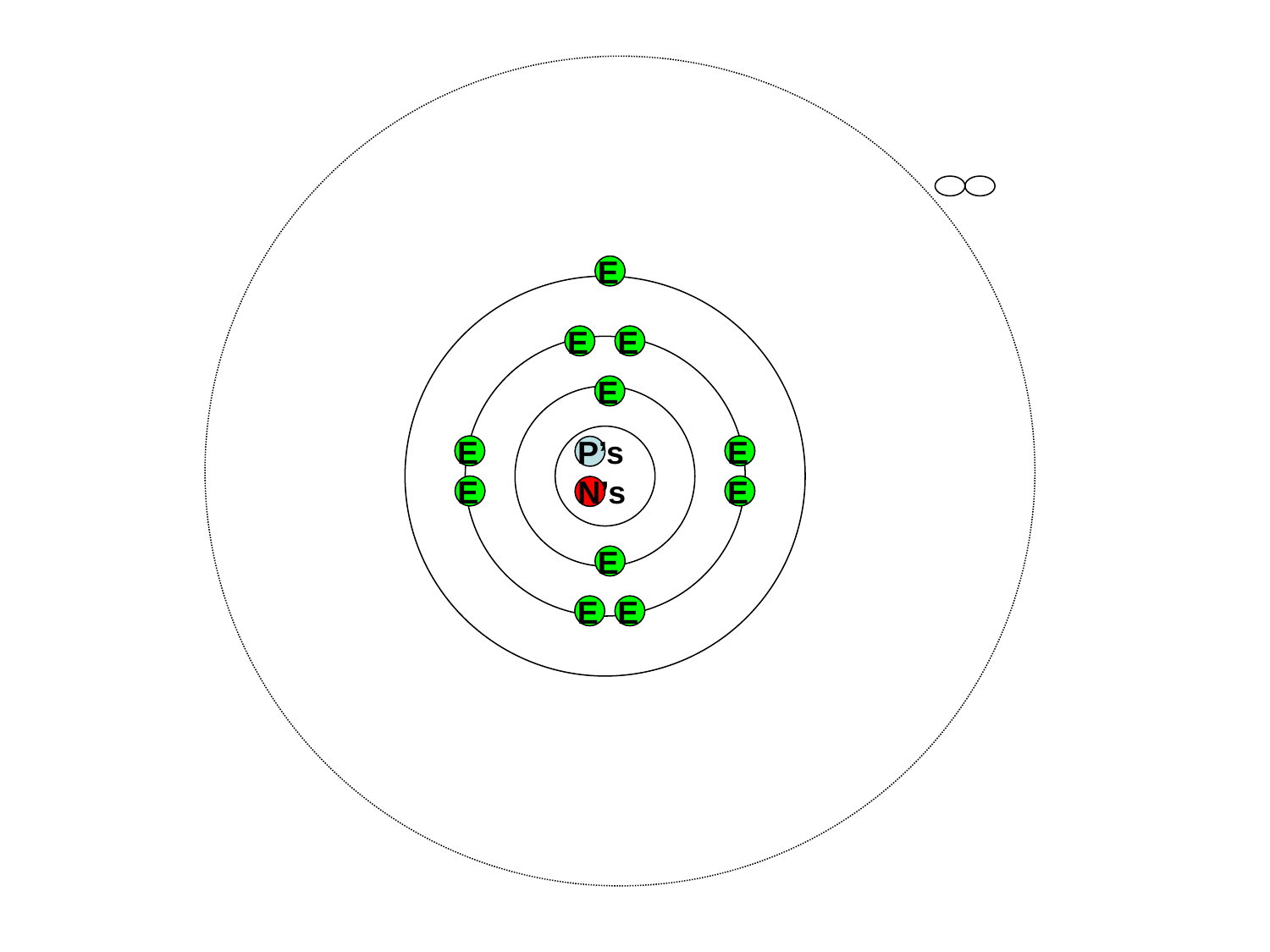

E

E

E

E

E

E

P’s

N’s

E

E

E

E

E